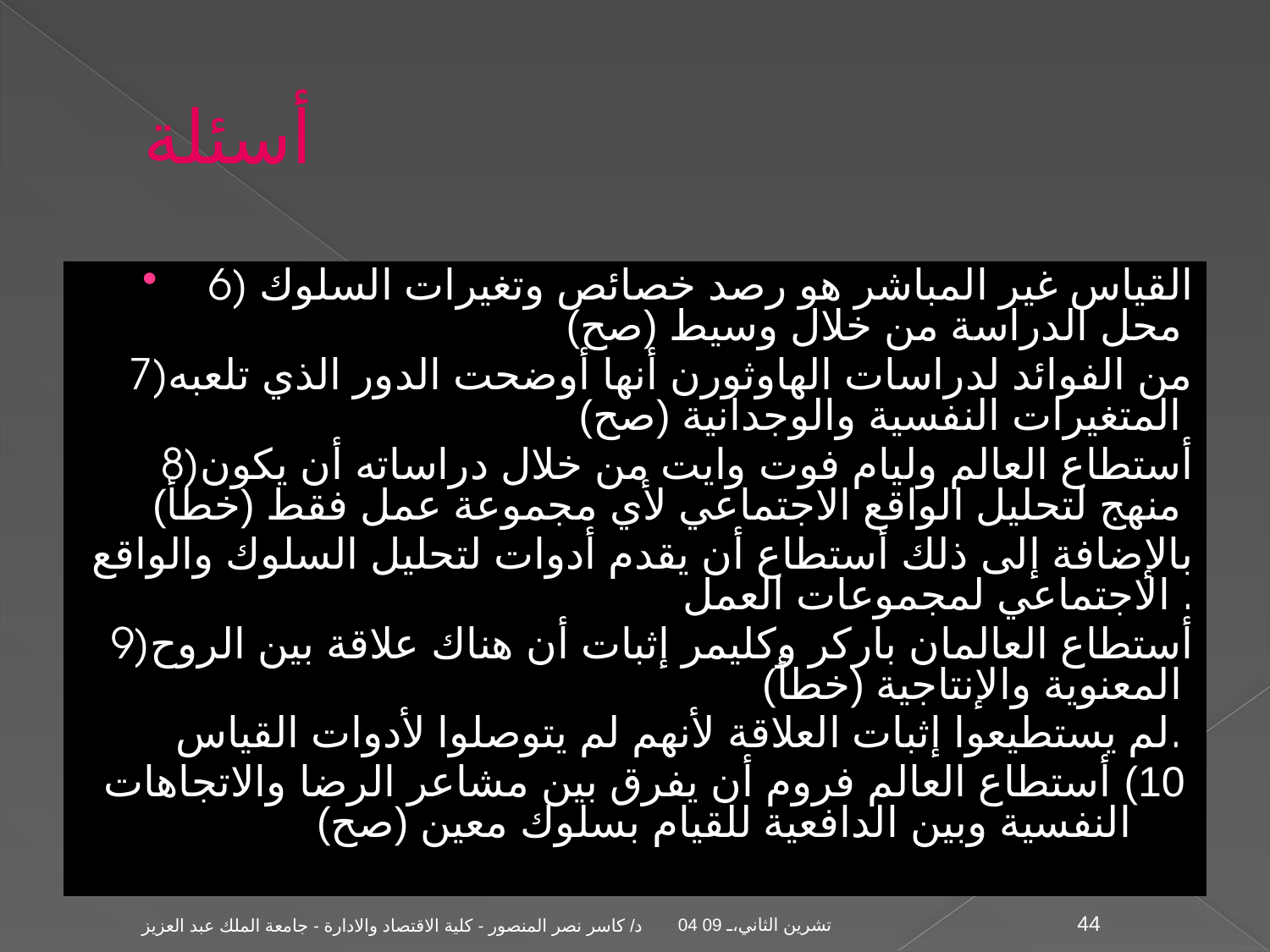

# أسئلة
 6) القياس غير المباشر هو رصد خصائص وتغيرات السلوك محل الدراسة من خلال وسيط (صح)
7)من الفوائد لدراسات الهاوثورن أنها أوضحت الدور الذي تلعبه المتغيرات النفسية والوجدانية (صح)
8)أستطاع العالم وليام فوت وايت من خلال دراساته أن يكون منهج لتحليل الواقع الاجتماعي لأي مجموعة عمل فقط (خطأ)
بالإضافة إلى ذلك أستطاع أن يقدم أدوات لتحليل السلوك والواقع الاجتماعي لمجموعات العمل .
9)أستطاع العالمان باركر وكليمر إثبات أن هناك علاقة بين الروح المعنوية والإنتاجية (خطأ)
لم يستطيعوا إثبات العلاقة لأنهم لم يتوصلوا لأدوات القياس.
10) أستطاع العالم فروم أن يفرق بين مشاعر الرضا والاتجاهات النفسية وبين الدافعية للقيام بسلوك معين (صح)
04 تشرين الثاني، 09
د/ كاسر نصر المنصور - كلية الاقتصاد والادارة - جامعة الملك عبد العزيز
44